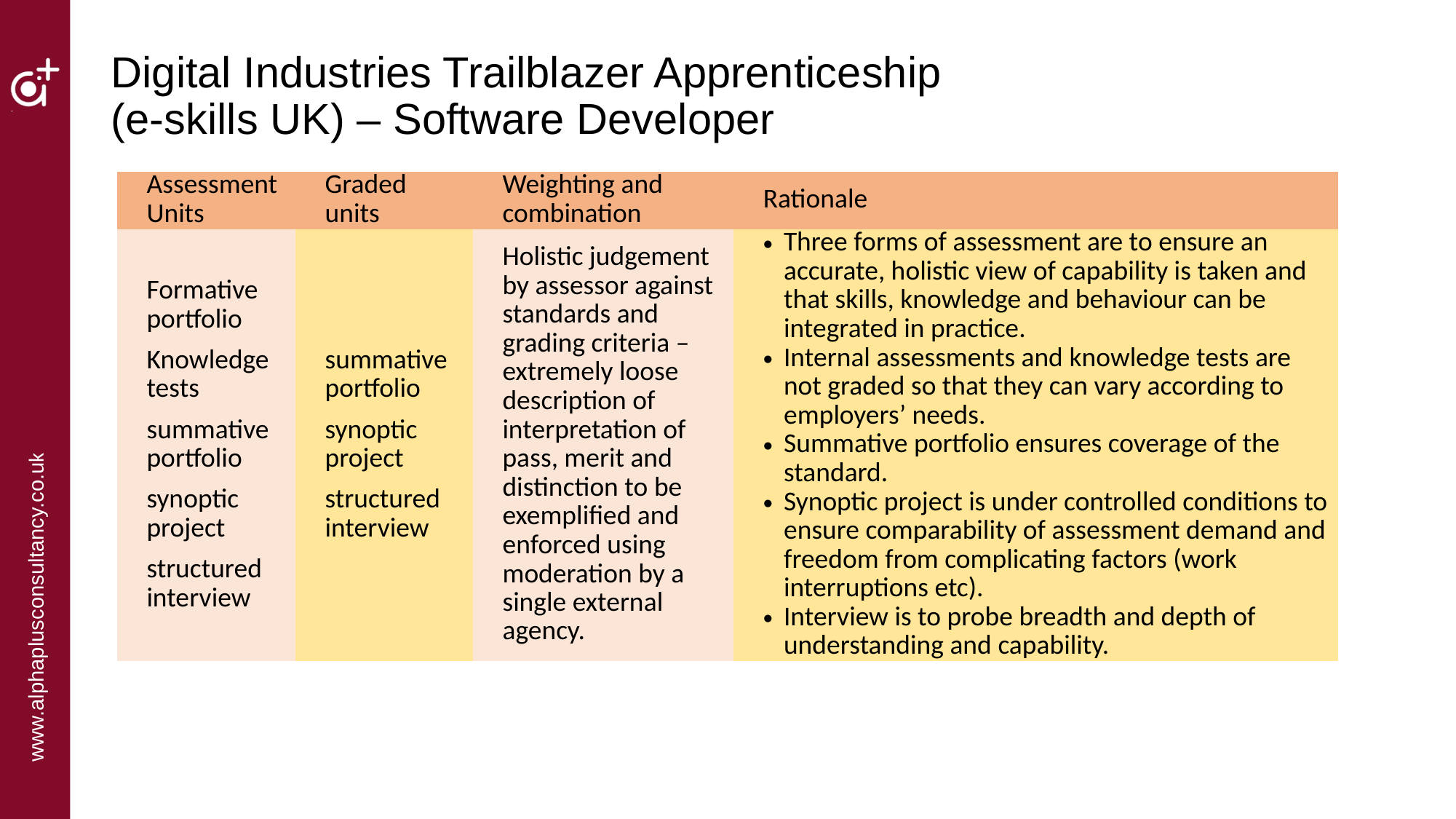

# Digital Industries Trailblazer Apprenticeship (e-skills UK) – Software Developer
| Assessment Units | Graded units | Weighting and combination | Rationale |
| --- | --- | --- | --- |
| Formative portfolio Knowledge tests summative portfolio synoptic project structured interview | summative portfolio synoptic project structured interview | Holistic judgement by assessor against standards and grading criteria – extremely loose description of interpretation of pass, merit and distinction to be exemplified and enforced using moderation by a single external agency. | Three forms of assessment are to ensure an accurate, holistic view of capability is taken and that skills, knowledge and behaviour can be integrated in practice. Internal assessments and knowledge tests are not graded so that they can vary according to employers’ needs. Summative portfolio ensures coverage of the standard. Synoptic project is under controlled conditions to ensure comparability of assessment demand and freedom from complicating factors (work interruptions etc). Interview is to probe breadth and depth of understanding and capability. |